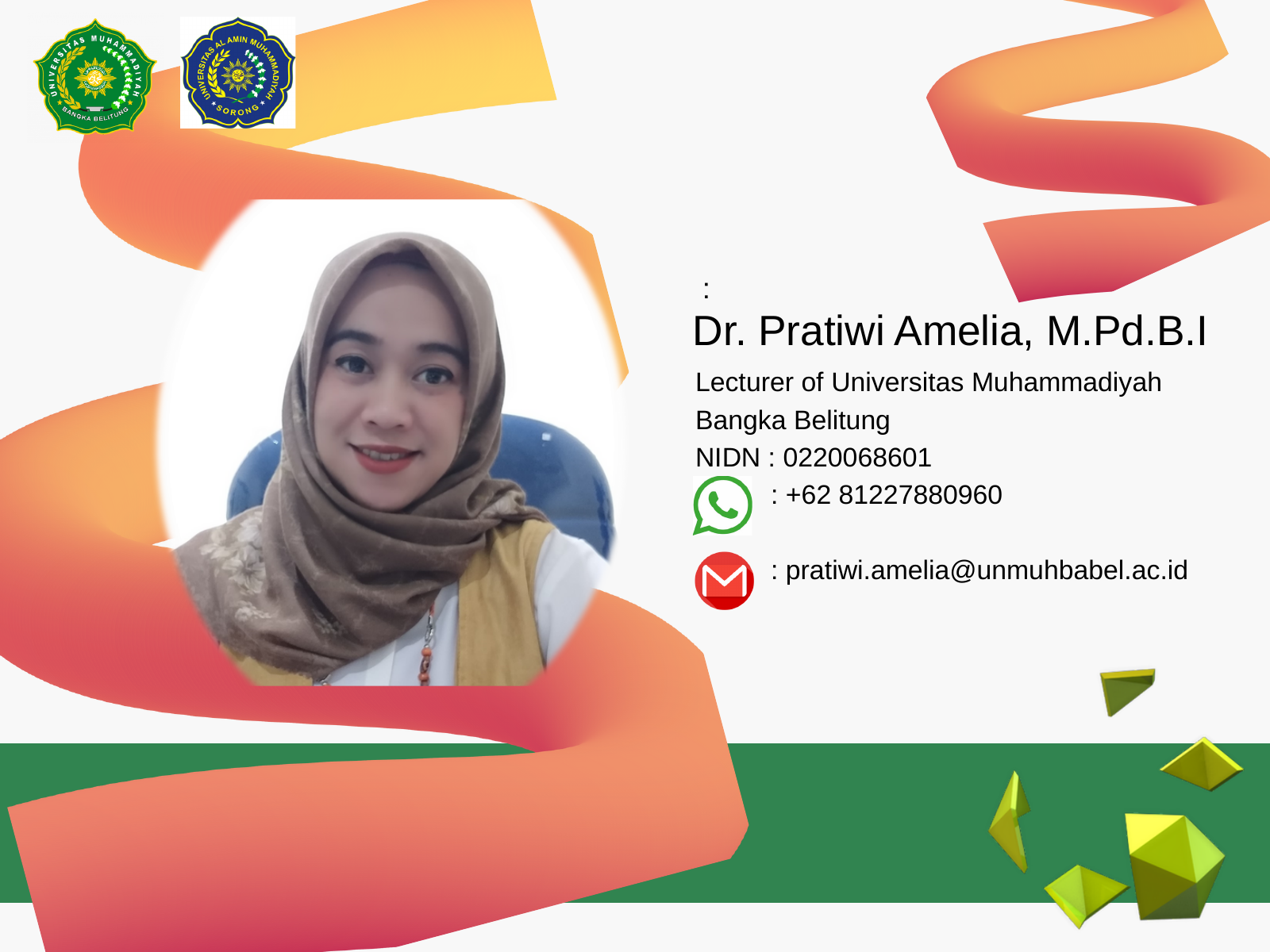

:
Dr. Pratiwi Amelia, M.Pd.B.I
Lecturer of Universitas Muhammadiyah Bangka Belitung
NIDN : 0220068601
          : +62 81227880960

          : pratiwi.amelia@unmuhbabel.ac.id